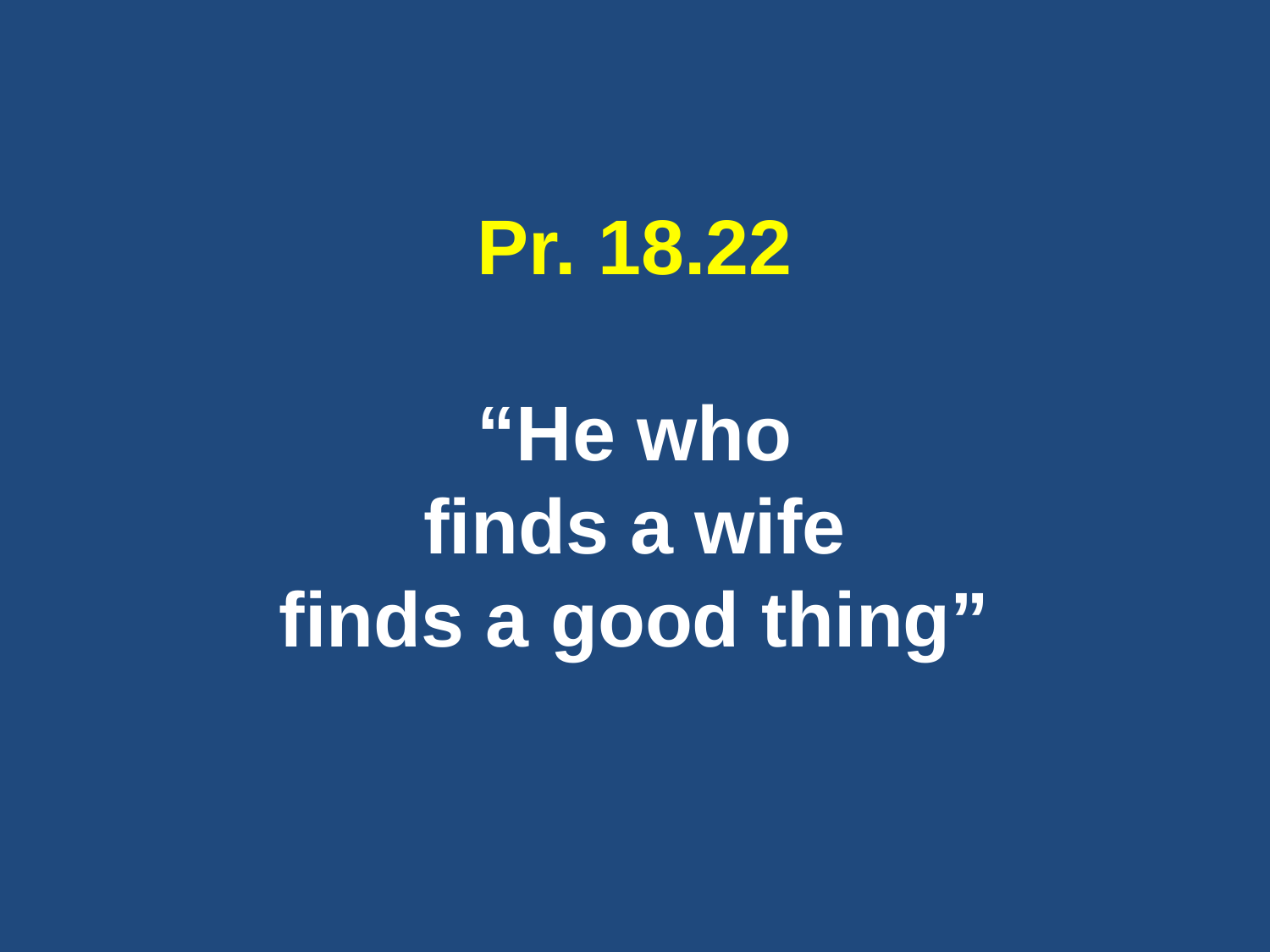

# Pr. 18.22 “He who finds a wife finds a good thing”